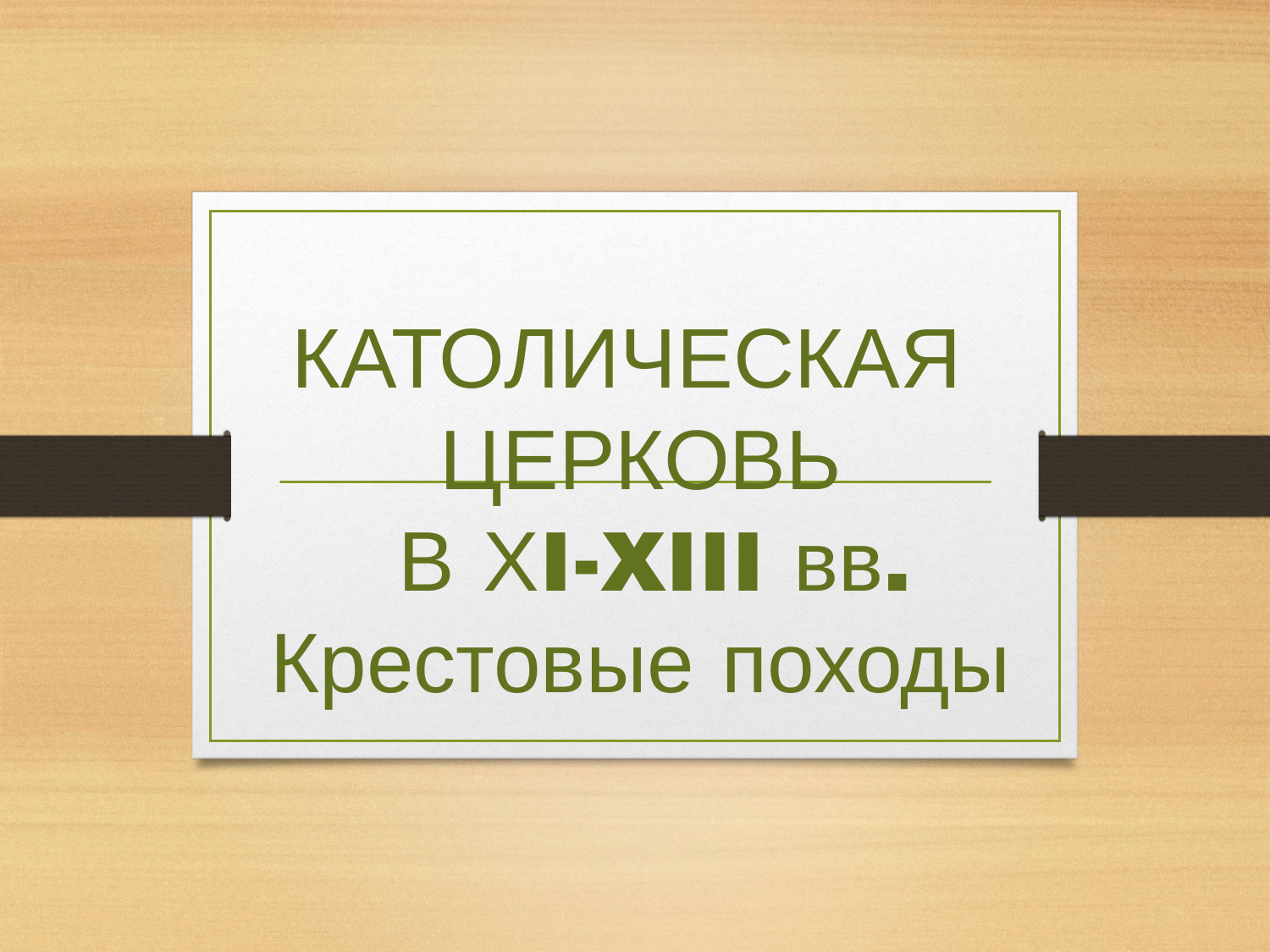

# КАТОЛИЧЕСКАЯ ЦЕРКОВЬ В ХI-XIII вв. Крестовые походы